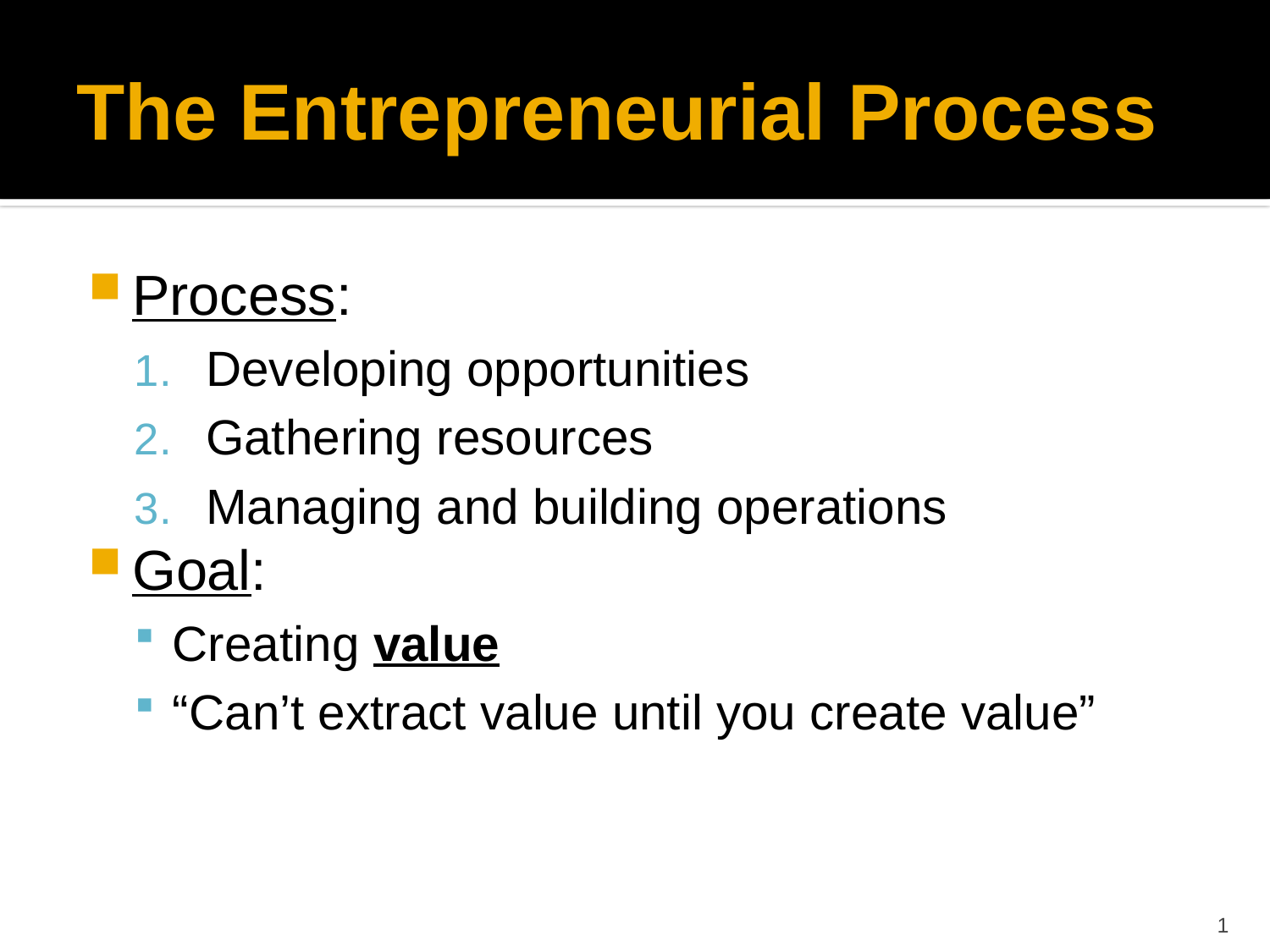

# The Entrepreneurial Process
Process:
Developing opportunities
Gathering resources
Managing and building operations
Goal:
Creating value
“Can’t extract value until you create value”
1